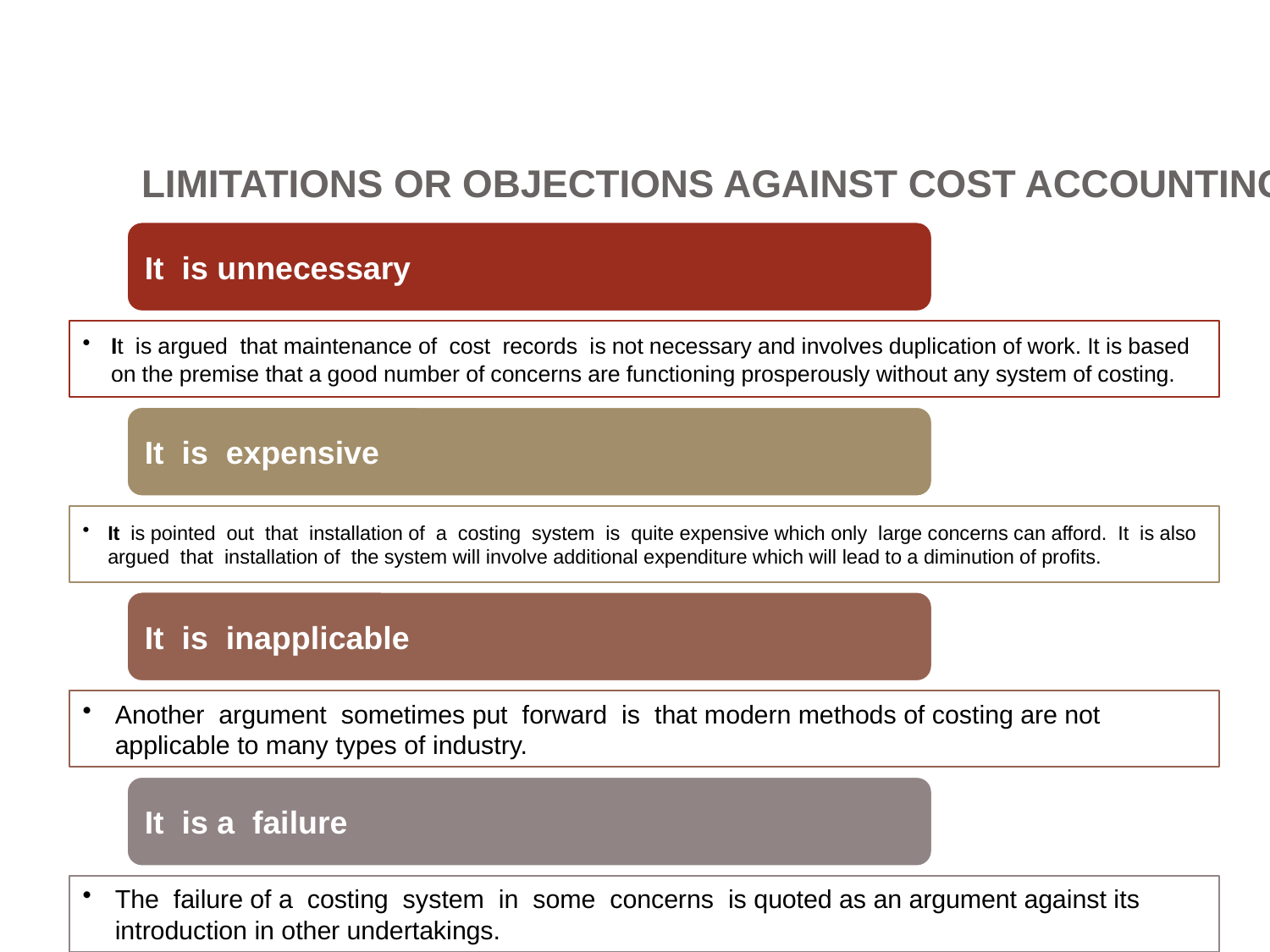

# LIMITATIONS OR OBJECTIONS AGAINST COST ACCOUNTING
It  is unnecessary
It  is  expensive
It  is  inapplicable
It  is a  failure
Another  argument  sometimes put  forward  is  that modern methods of costing are not applicable to many types of industry.
The  failure of a  costing  system  in  some  concerns  is quoted as an argument against its introduction in other undertakings.
It  is pointed  out  that  installation of  a  costing  system  is  quite expensive which only  large concerns can afford.  It  is also argued  that  installation of  the system will involve additional expenditure which will lead to a diminution of profits.
It  is argued  that maintenance of  cost  records  is not necessary and involves duplication of work. It is based on the premise that a good number of concerns are functioning prosperously without any system of costing.